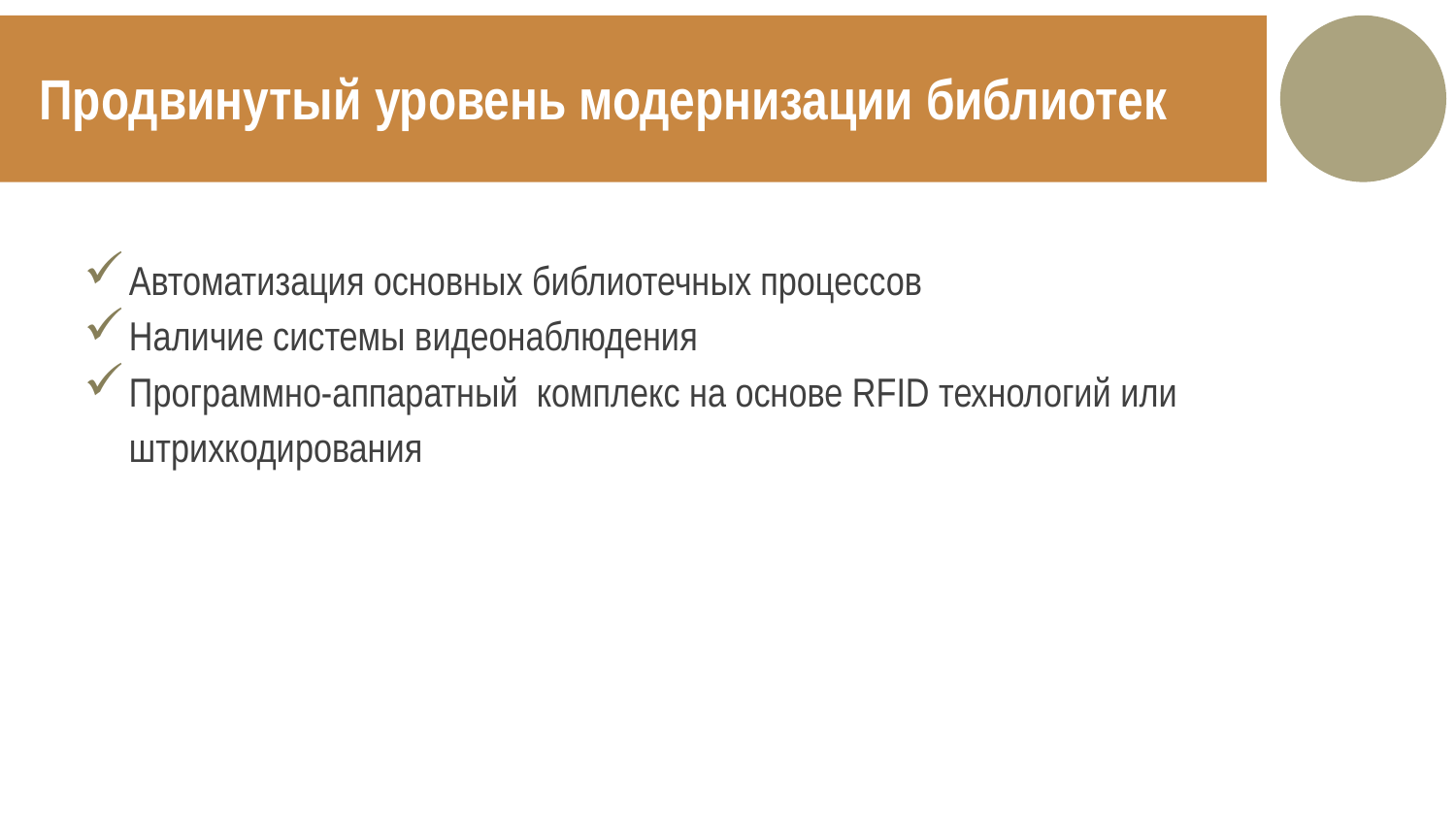

Продвинутый уровень модернизации библиотек
Автоматизация основных библиотечных процессов
Наличие системы видеонаблюдения
Программно-аппаратный  комплекс на основе RFID технологий или штрихкодирования